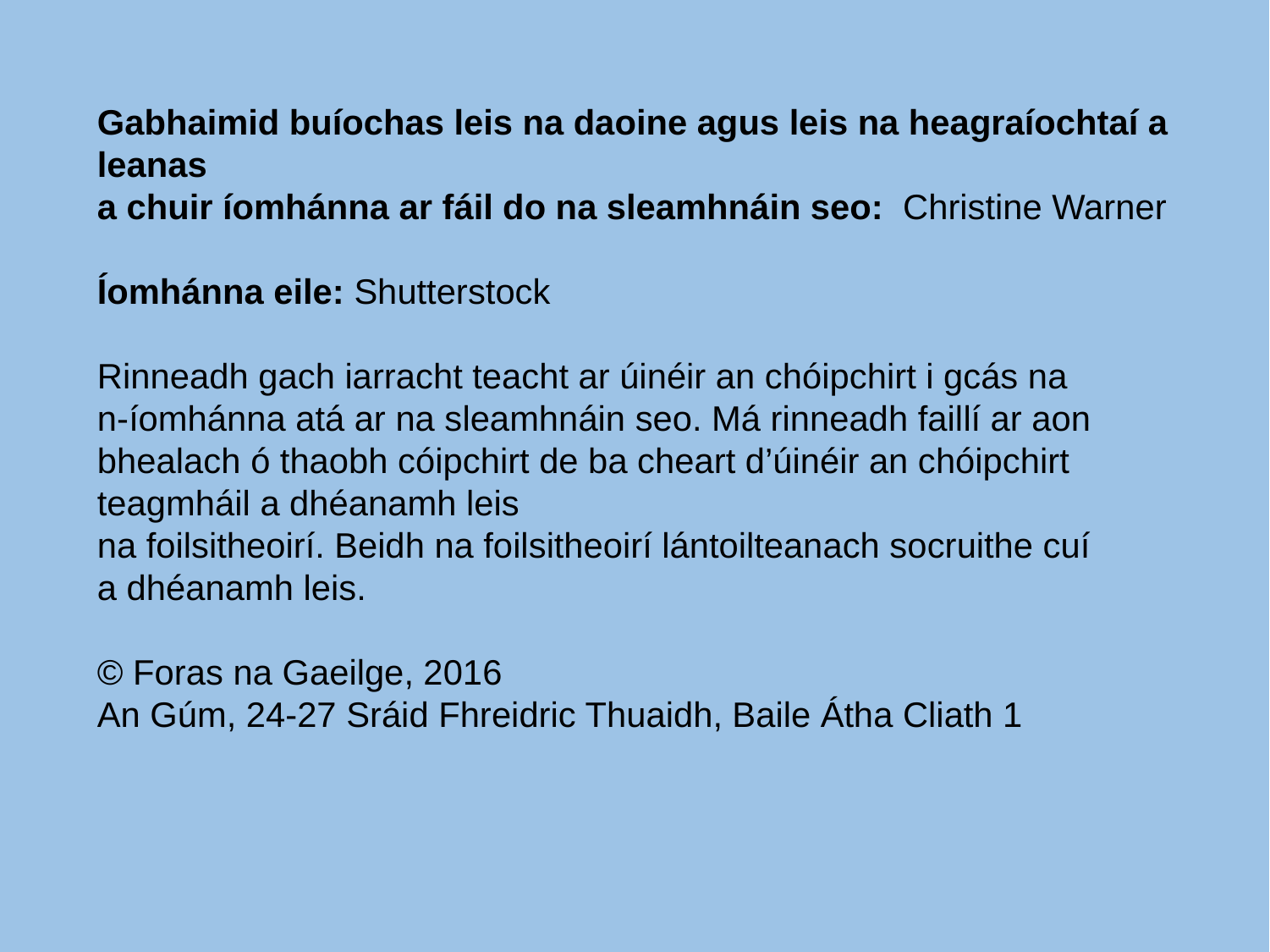

Gabhaimid buíochas leis na daoine agus leis na heagraíochtaí a leanas
a chuir íomhánna ar fáil do na sleamhnáin seo:  Christine Warner

Íomhánna eile: Shutterstock

Rinneadh gach iarracht teacht ar úinéir an chóipchirt i gcás na n‑íomhánna atá ar na sleamhnáin seo. Má rinneadh faillí ar aon bhealach ó thaobh cóipchirt de ba cheart d’úinéir an chóipchirt teagmháil a dhéanamh leis
na foilsitheoirí. Beidh na foilsitheoirí lántoilteanach socruithe cuí
a dhéanamh leis.

© Foras na Gaeilge, 2016
An Gúm, 24-27 Sráid Fhreidric Thuaidh, Baile Átha Cliath 1